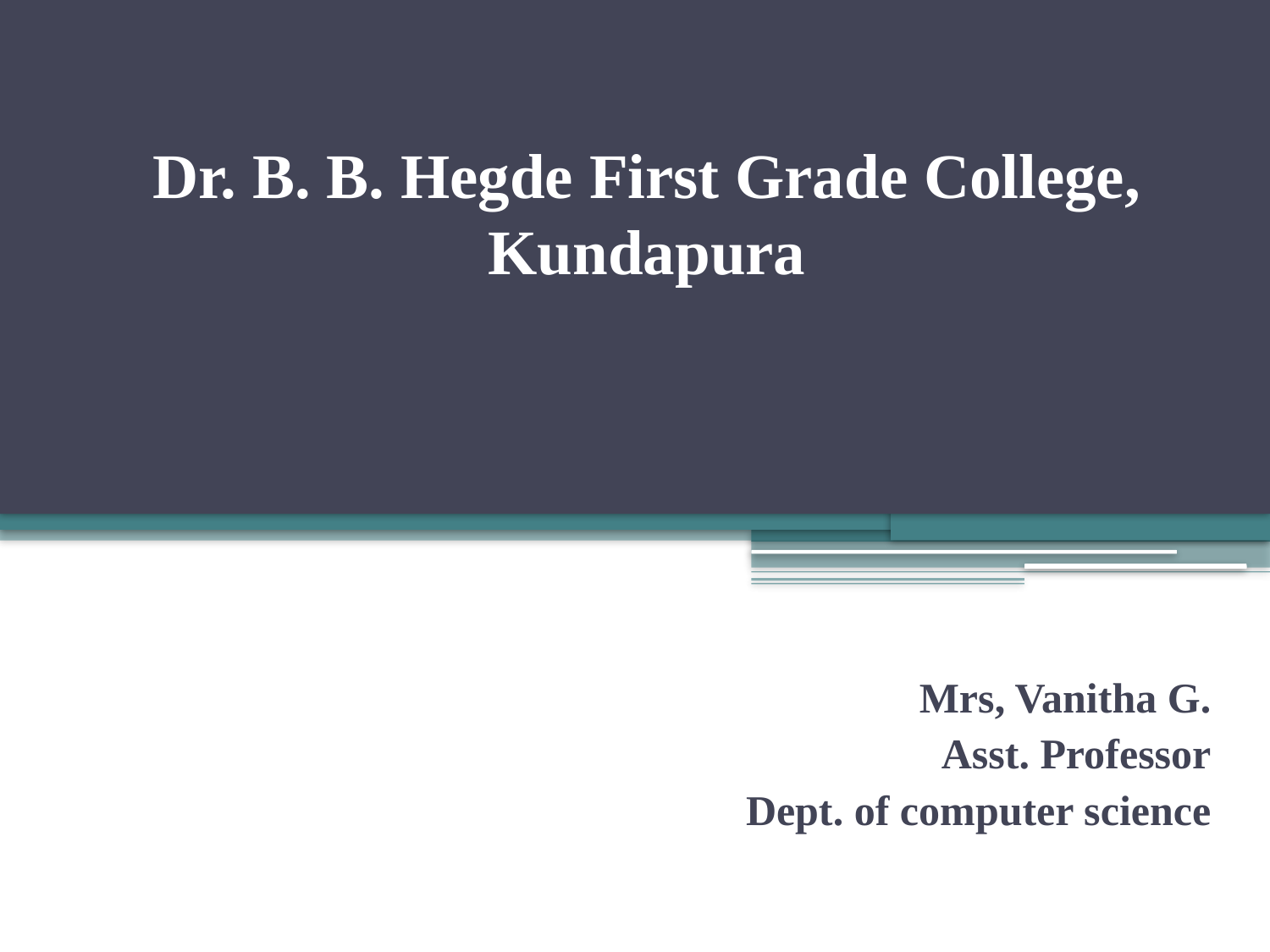

# Dr. B. B. Hegde First Grade College, Kundapura
Mrs, Vanitha G.
Asst. Professor
Dept. of computer science